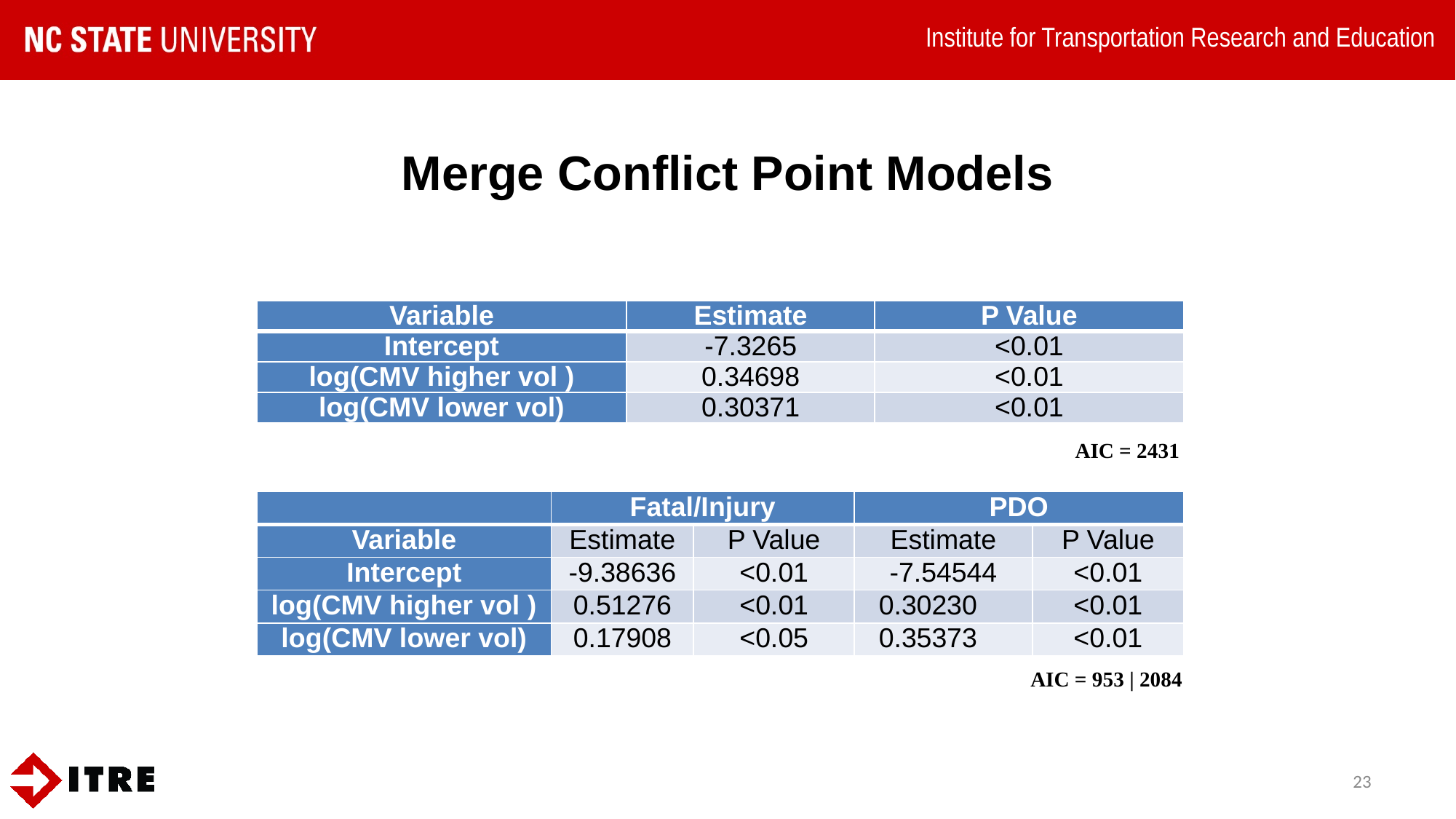

# Merge Conflict Point Models
| Variable | Estimate | P Value |
| --- | --- | --- |
| Intercept | -7.3265 | <0.01 |
| log(CMV higher vol ) | 0.34698 | <0.01 |
| log(CMV lower vol) | 0.30371 | <0.01 |
AIC = 2431
|  | Fatal/Injury |  | PDO |  |
| --- | --- | --- | --- | --- |
| Variable | Estimate | P Value | Estimate | P Value |
| Intercept | -9.38636 | <0.01 | -7.54544 | <0.01 |
| log(CMV higher vol ) | 0.51276 | <0.01 | 0.30230 | <0.01 |
| log(CMV lower vol) | 0.17908 | <0.05 | 0.35373 | <0.01 |
AIC = 953 | 2084
23